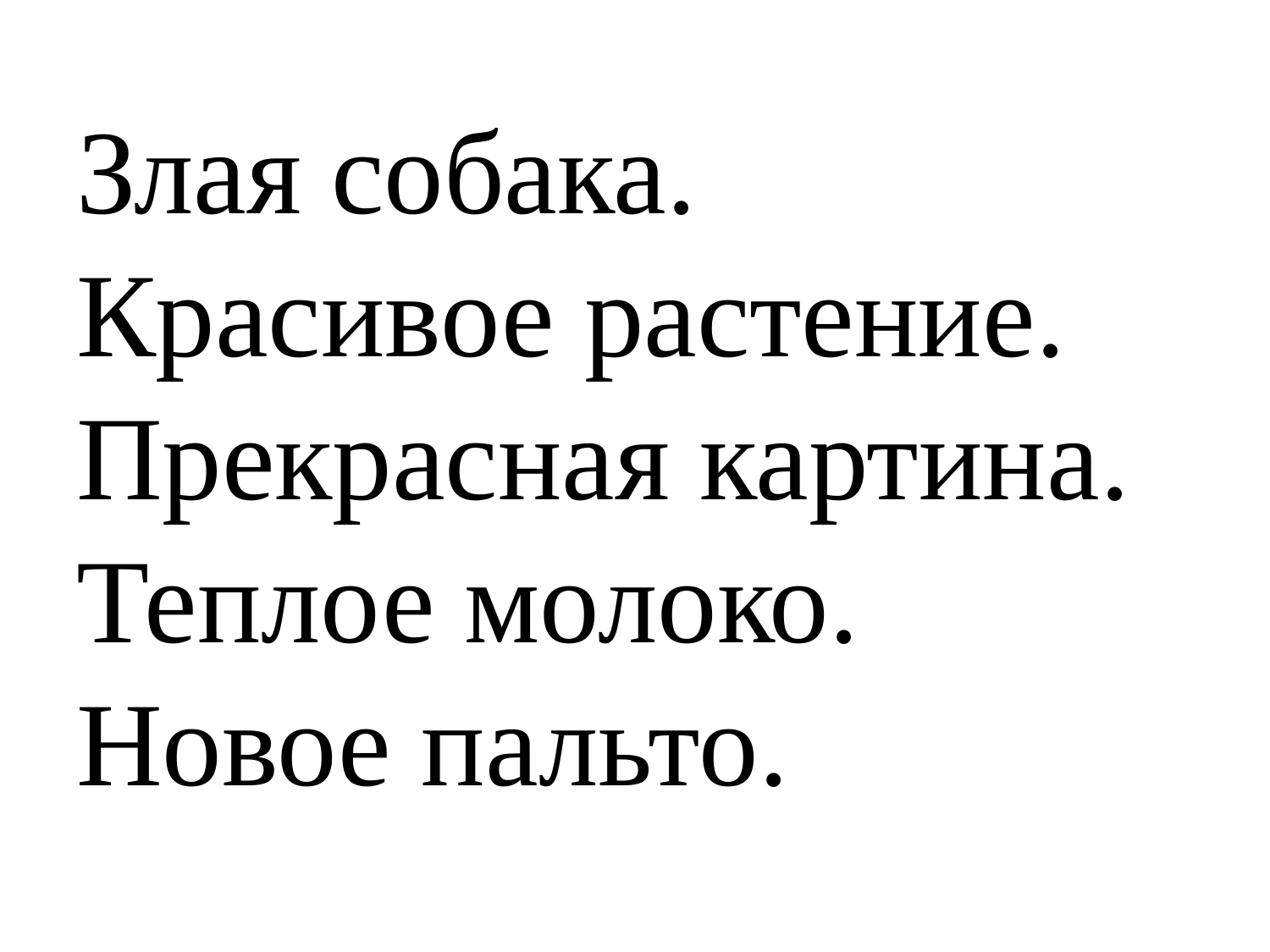

# Злая собака. Красивое растение. Прекрасная картина. Теплое молоко. Новое пальто.